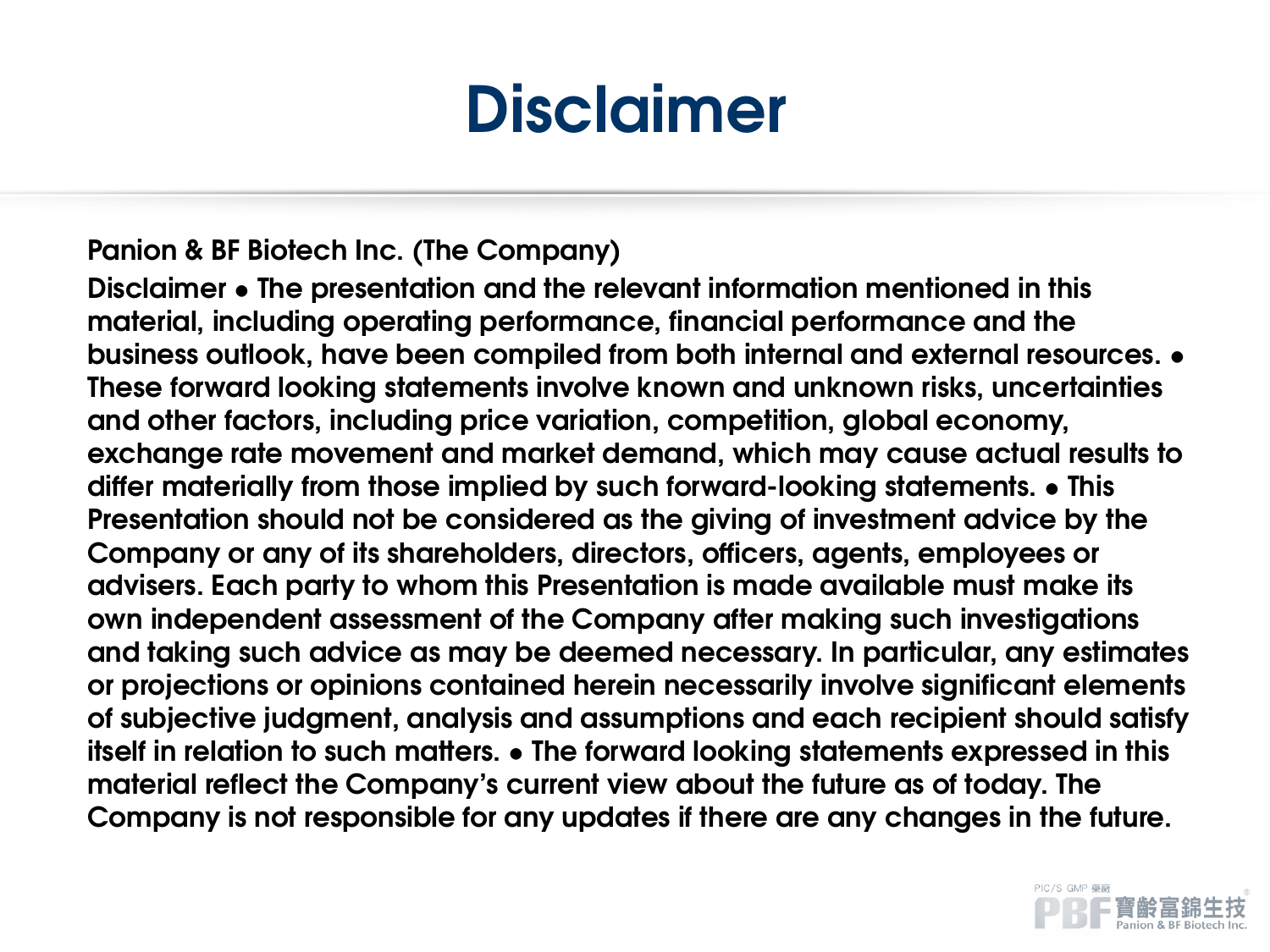

# Disclaimer
Panion & BF Biotech Inc. (The Company)
Disclaimer • The presentation and the relevant information mentioned in this material, including operating performance, financial performance and the business outlook, have been compiled from both internal and external resources. • These forward looking statements involve known and unknown risks, uncertainties and other factors, including price variation, competition, global economy, exchange rate movement and market demand, which may cause actual results to differ materially from those implied by such forward-looking statements. • This Presentation should not be considered as the giving of investment advice by the Company or any of its shareholders, directors, officers, agents, employees or advisers. Each party to whom this Presentation is made available must make its own independent assessment of the Company after making such investigations and taking such advice as may be deemed necessary. In particular, any estimates or projections or opinions contained herein necessarily involve significant elements of subjective judgment, analysis and assumptions and each recipient should satisfy itself in relation to such matters. • The forward looking statements expressed in this material reflect the Company’s current view about the future as of today. The Company is not responsible for any updates if there are any changes in the future.